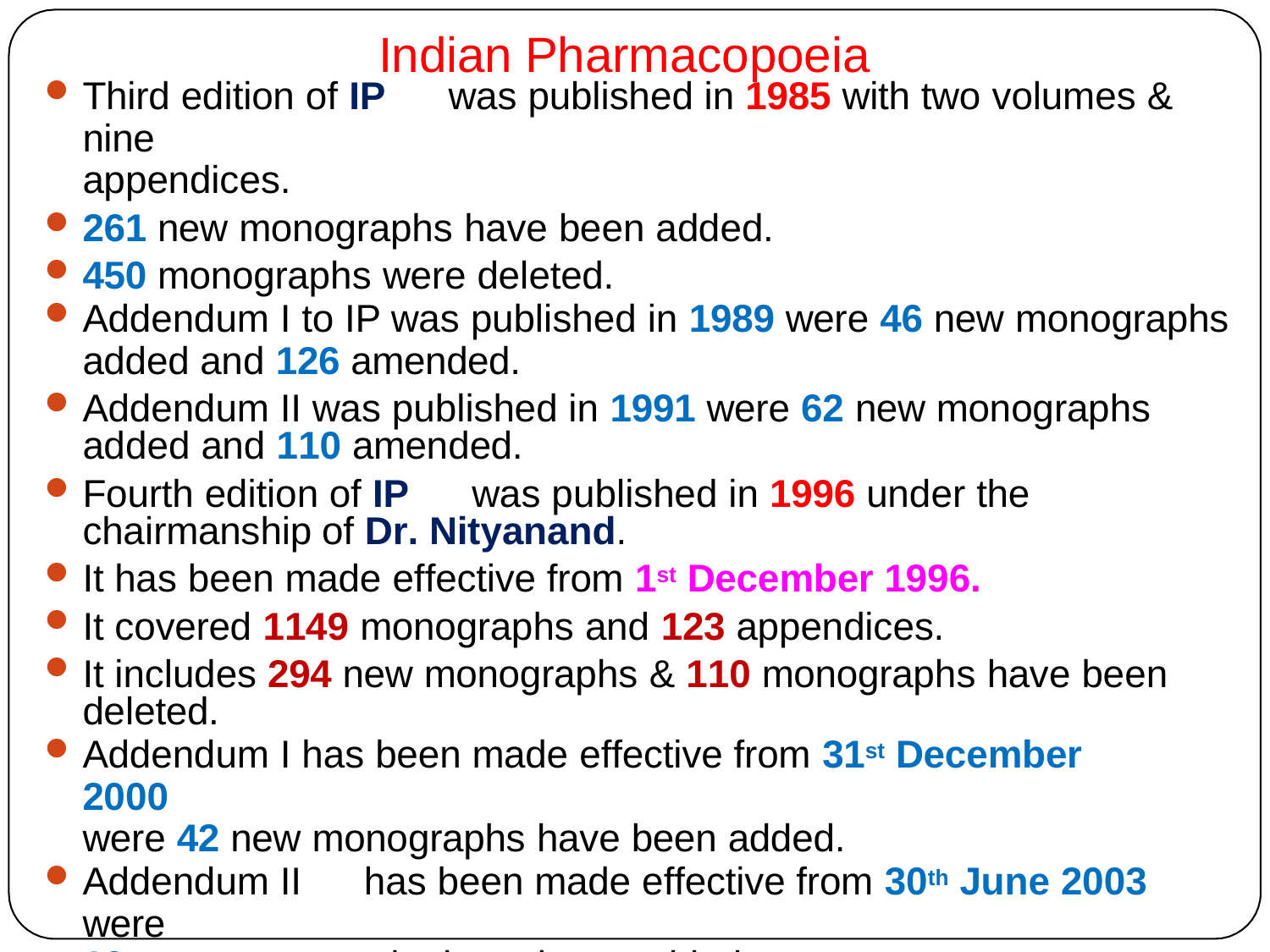

Indian Pharmacopoeia
Third edition of IP	was published in 1985 with two volumes & nine
appendices.
261 new monographs have been added.
450 monographs were deleted.
Addendum I to IP was published in 1989 were 46 new monographs
added and 126 amended.
Addendum II was published in 1991 were 62 new monographs added and 110 amended.
Fourth edition of IP	was published in 1996 under the chairmanship of Dr. Nityanand.
It has been made effective from 1st  December 1996.
It covered 1149 monographs and 123 appendices.
It includes 294 new monographs & 110 monographs have been deleted.
Addendum I has been made effective from 31st  December 2000
were 42 new monographs have been added.
Addendum II	has been made effective from 30th  June 2003 were
19 new monographs have been added.
The veterinary supplement to IP 1996 contains 208 monographs &
four appendices.